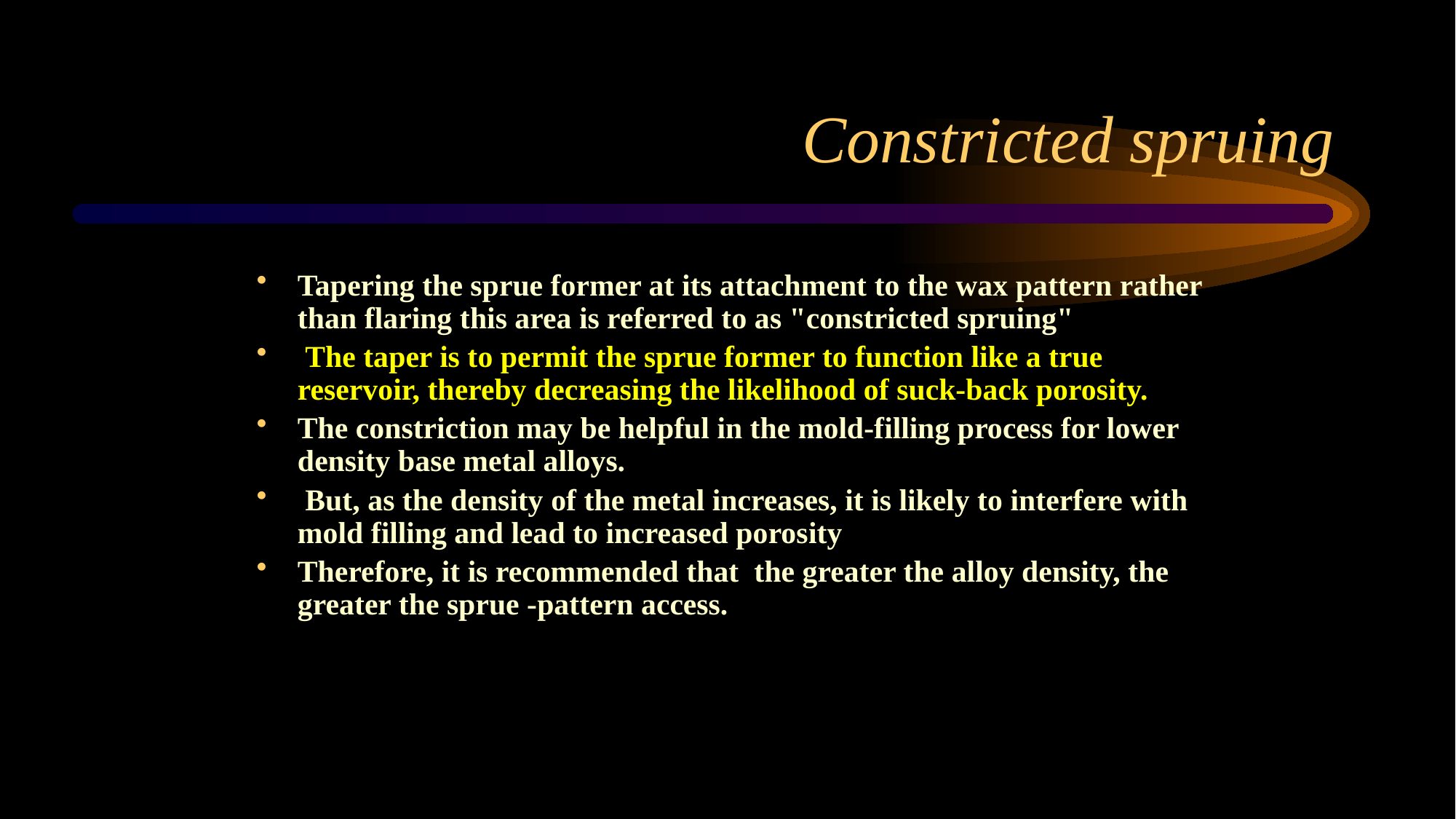

# Constricted spruing
Tapering the sprue former at its attachment to the wax pattern rather than flaring this area is referred to as "constricted spruing"
 The taper is to permit the sprue former to function like a true reservoir, thereby decreasing the likelihood of suck-back porosity.
The constriction may be helpful in the mold-filling process for lower density base metal alloys.
 But, as the density of the metal increases, it is likely to interfere with mold filling and lead to increased poros­ity
Therefore, it is recommended that  the greater the alloy density, the greater the sprue -pattern access.